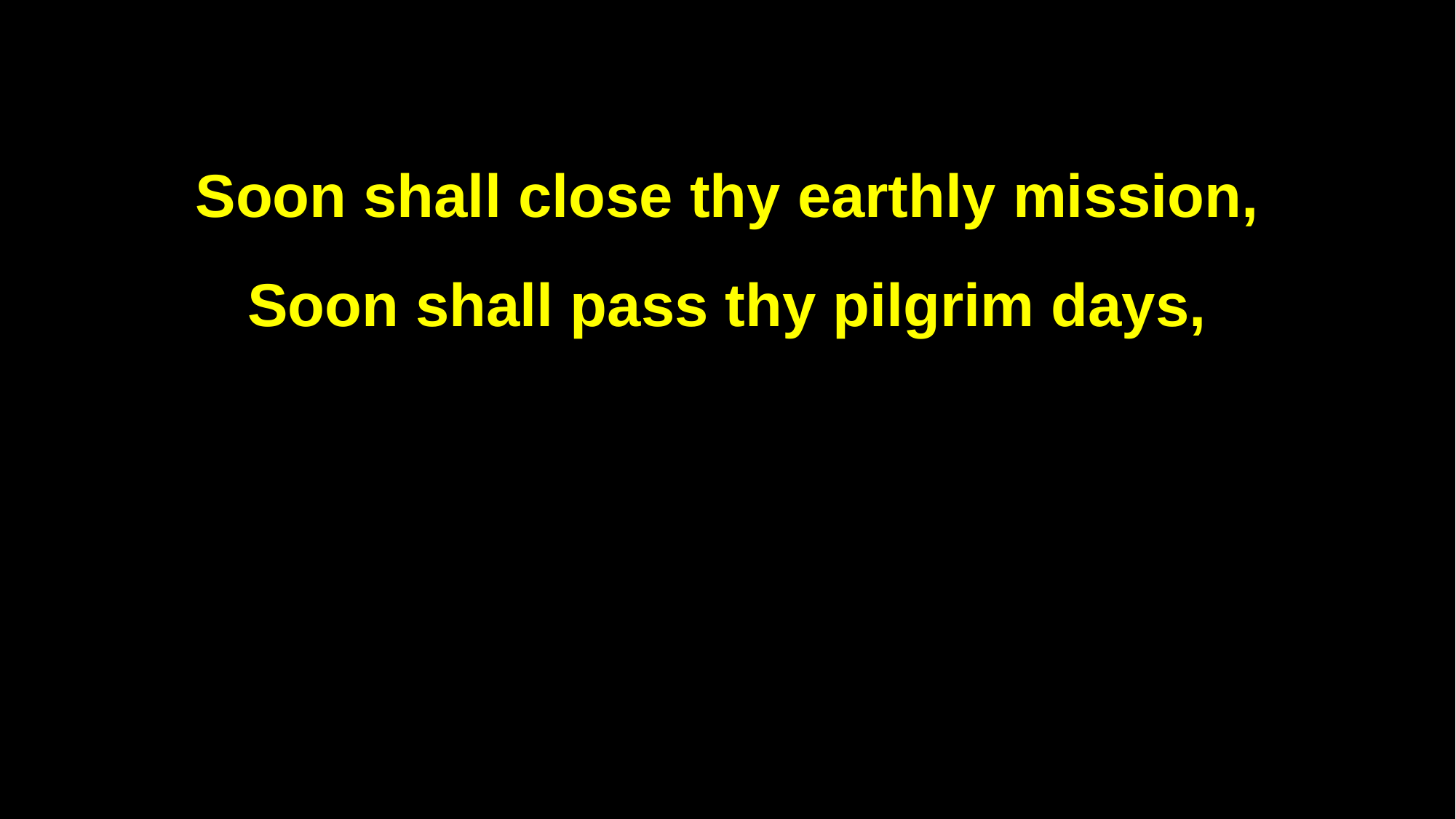

Soon shall close thy earthly mission,
Soon shall pass thy pilgrim days,